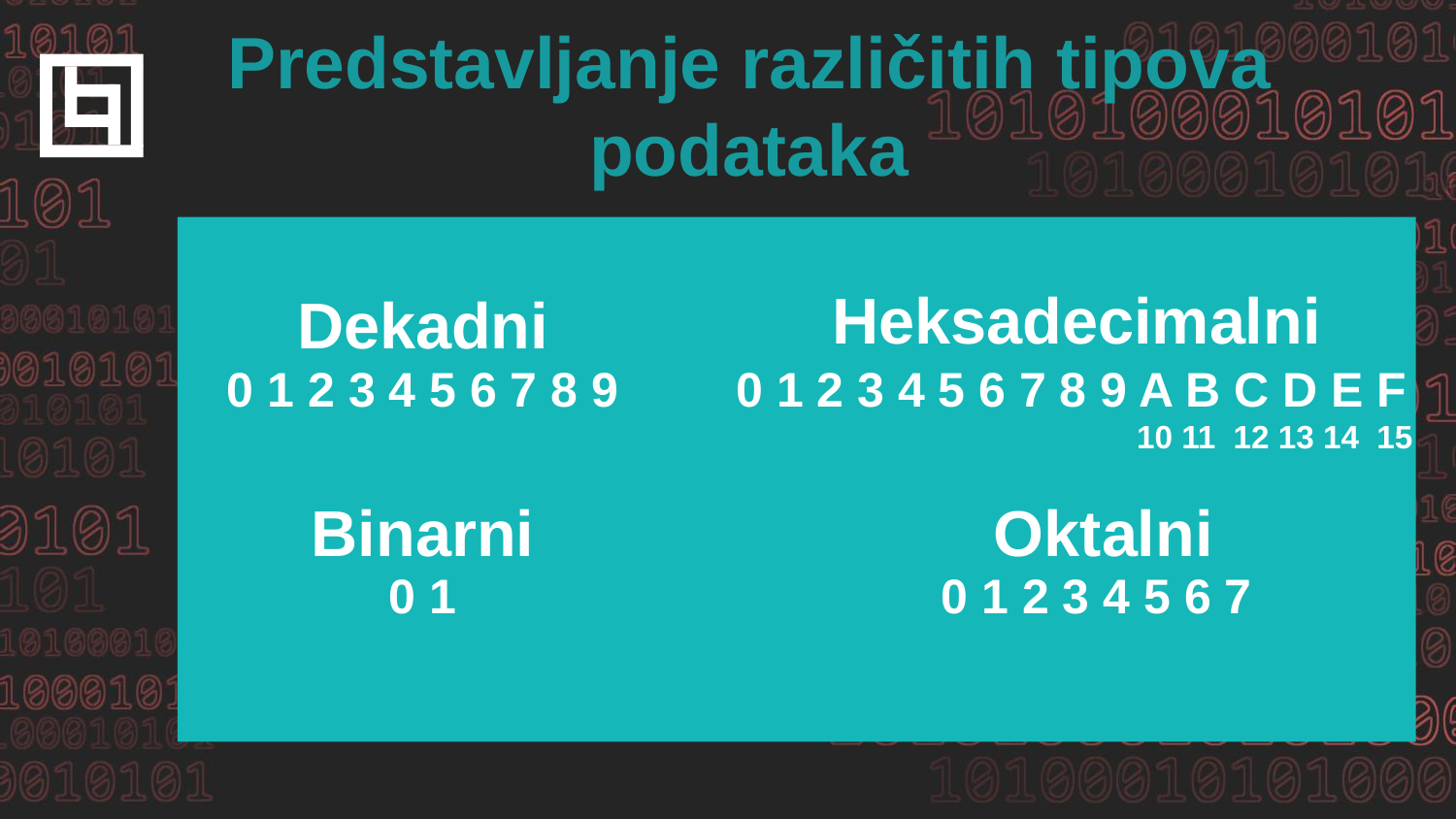

Predstavljanje različitih tipova podataka

Heksadecimalni
Dekadni
0 1 2 3 4 5 6 7 8 9
0 1 2 3 4 5 6 7 8 9 A B C D E F
     10 11  12 13 14  15
Binarni
Oktalni
0 1
0 1 2 3 4 5 6 7